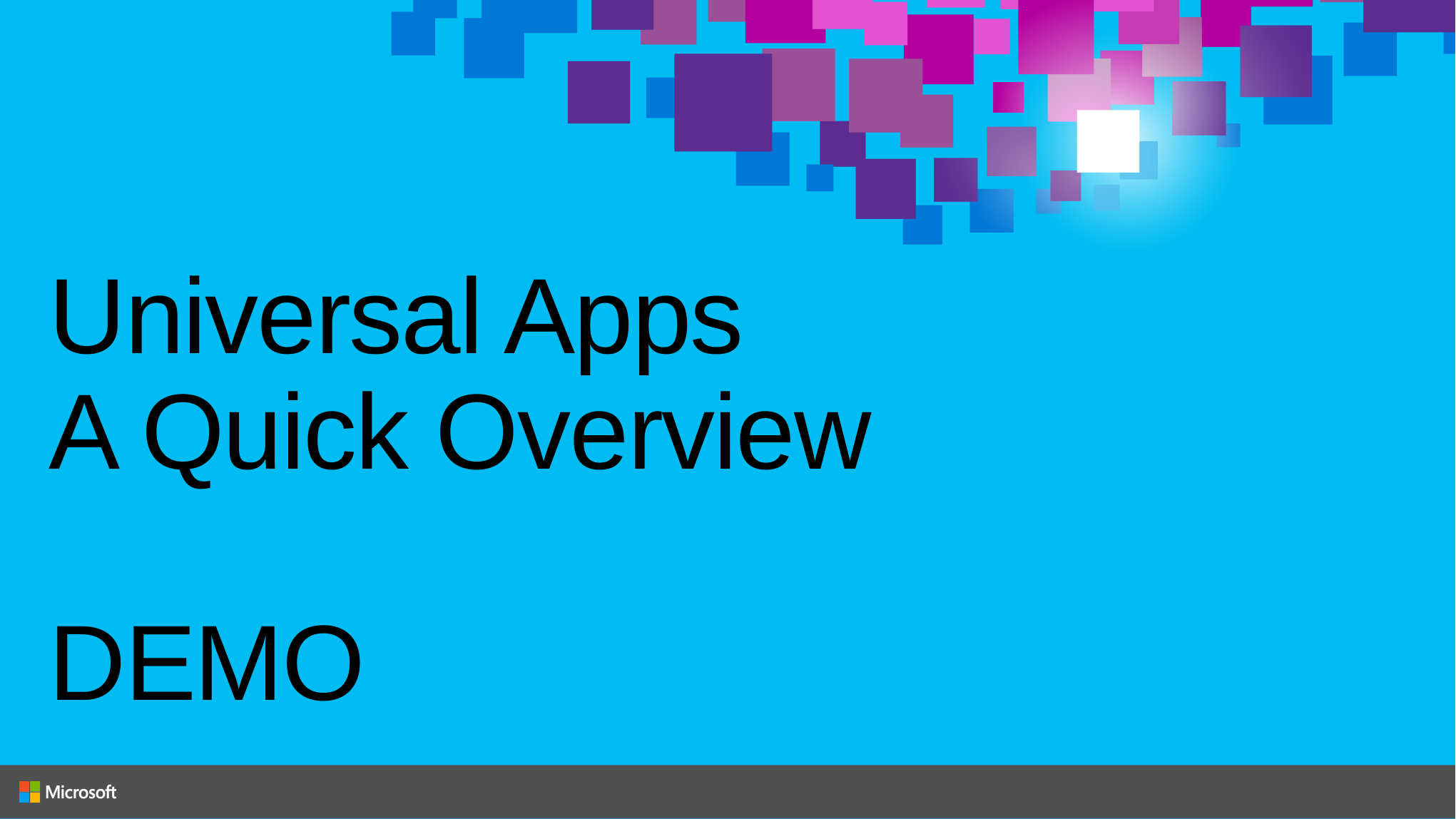

# Universal Apps A Quick Overview DEMO